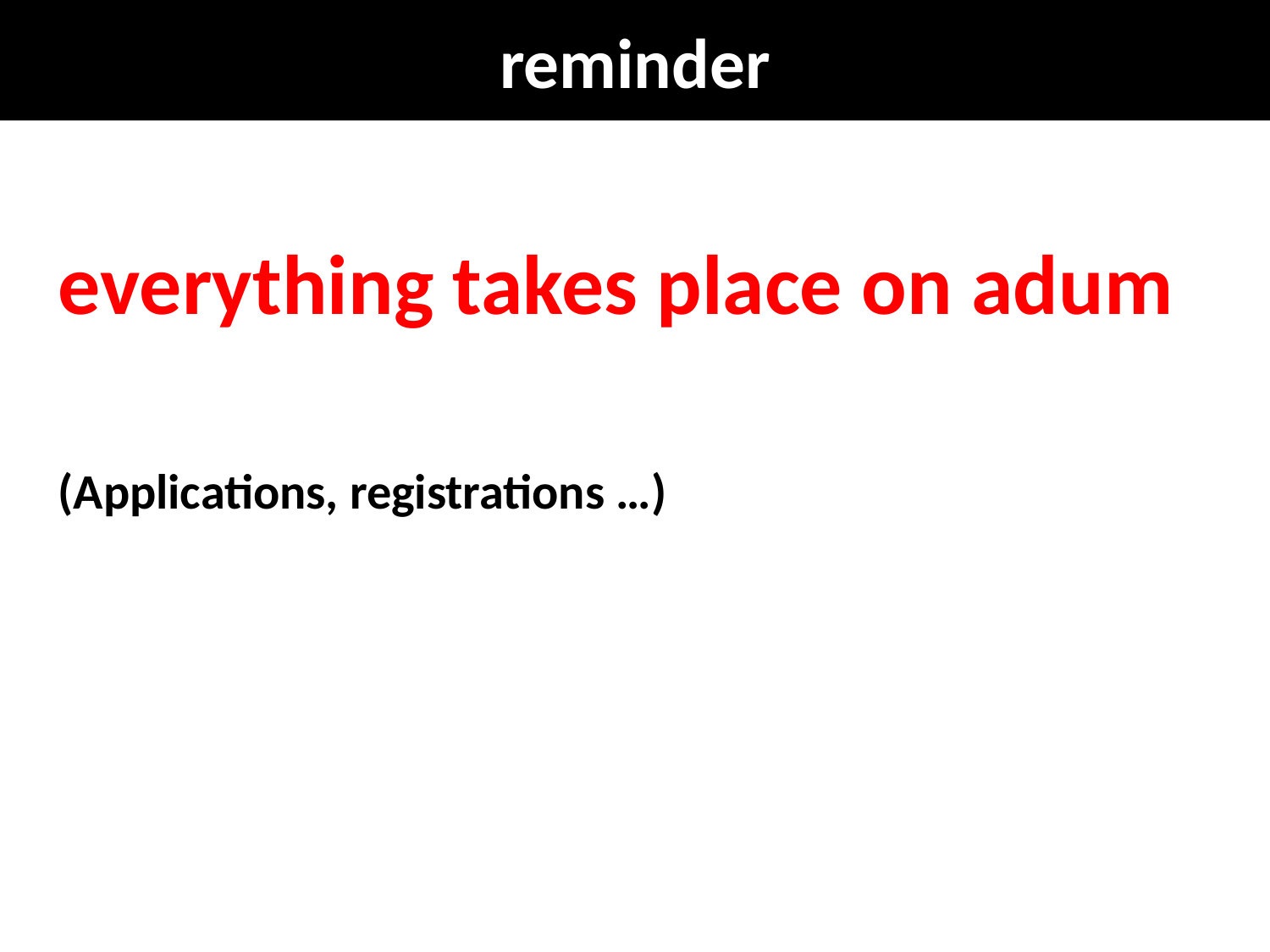

# reminder
everything takes place on adum

(Applications, registrations …)